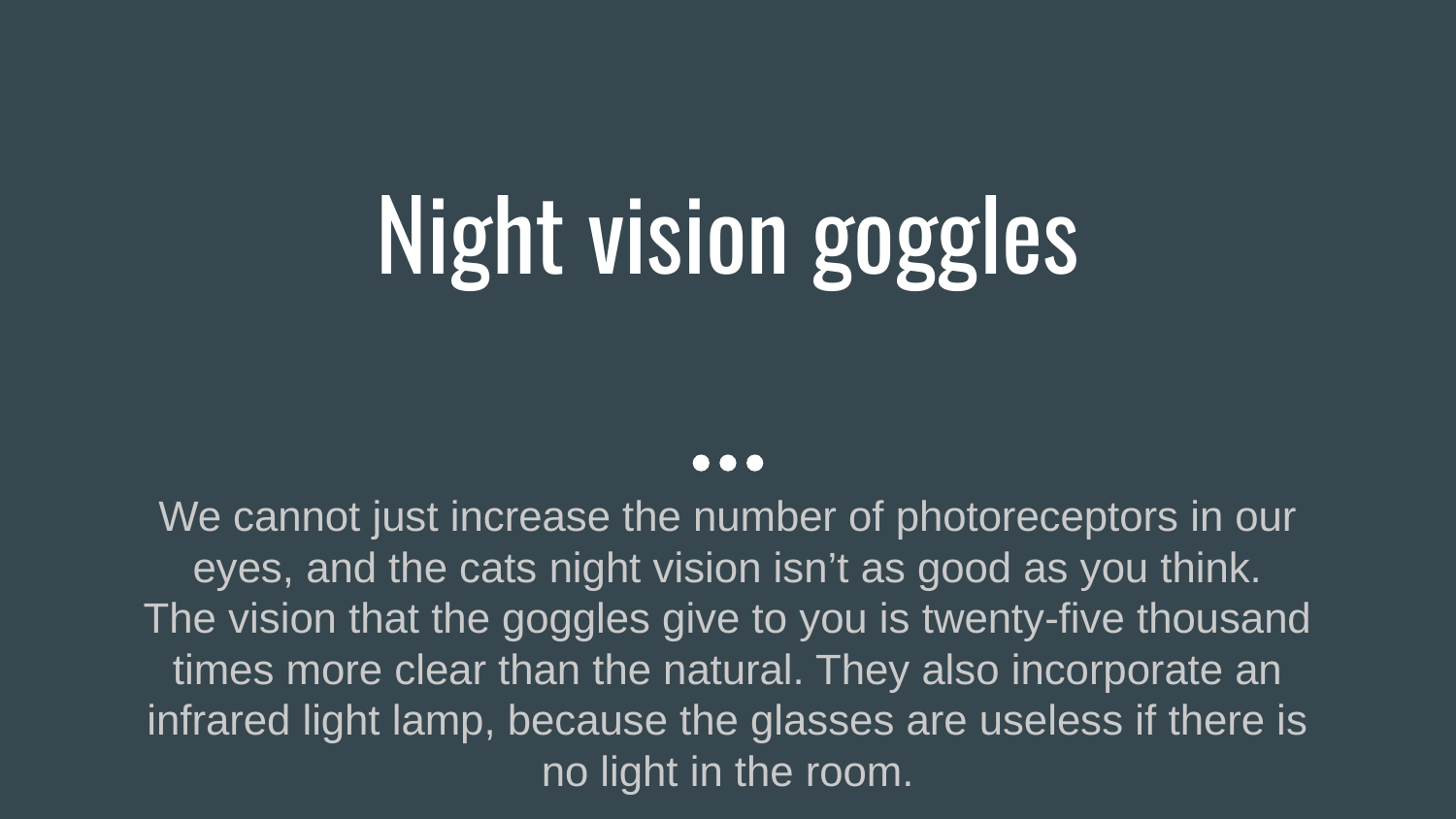

# Night vision goggles
We cannot just increase the number of photoreceptors in our eyes, and the cats night vision isn’t as good as you think.
The vision that the goggles give to you is twenty-five thousand times more clear than the natural. They also incorporate an infrared light lamp, because the glasses are useless if there is no light in the room.